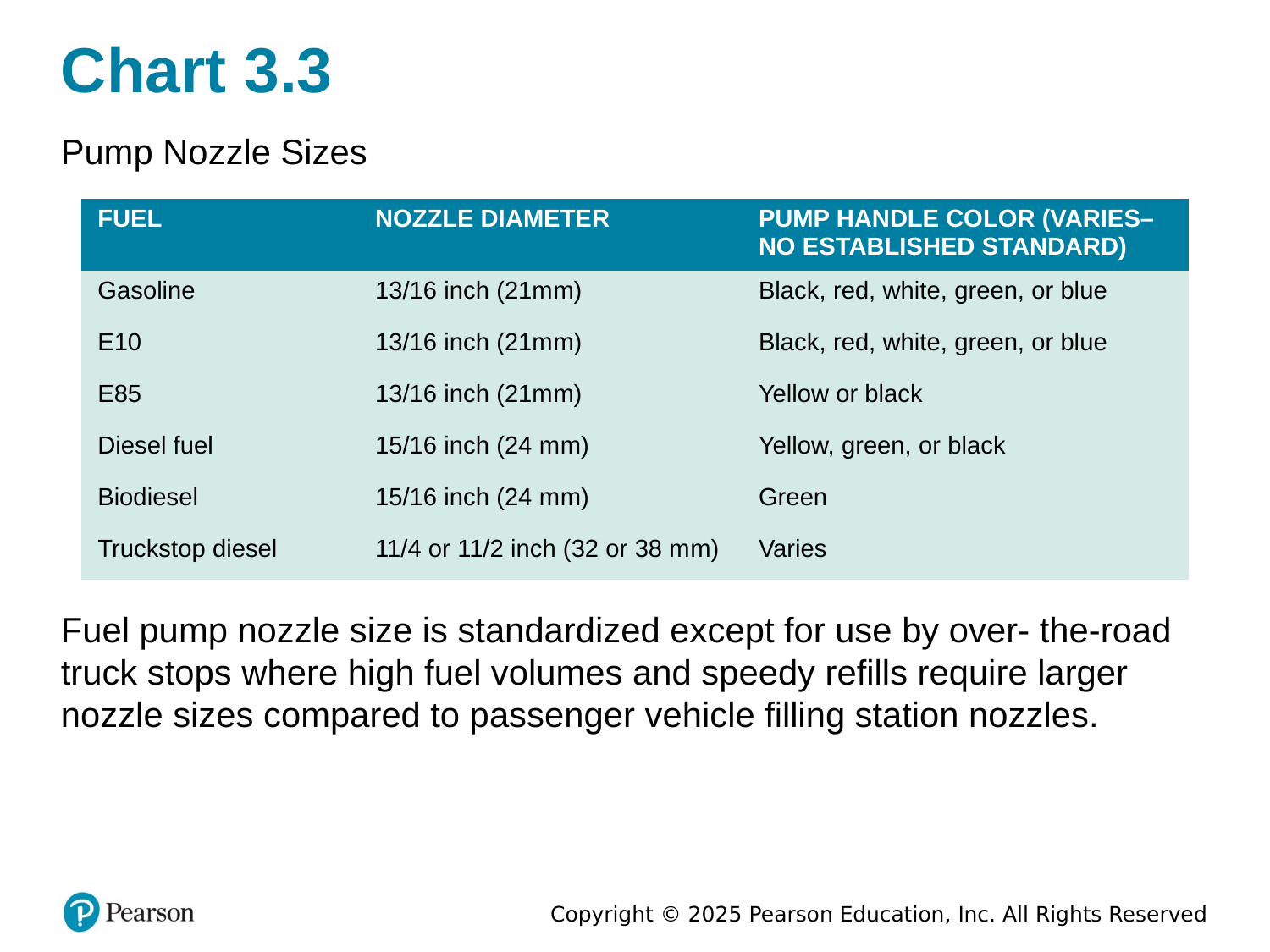

# Chart 3.3
Pump Nozzle Sizes
| FUEL | NOZZLE DIAMETER | PUMP HANDLE COLOR (VARIES–NO ESTABLISHED STANDARD) |
| --- | --- | --- |
| Gasoline | 13/16 inch (21m m) | Black, red, white, green, or blue |
| E10 | 13/16 inch (21m m) | Black, red, white, green, or blue |
| E85 | 13/16 inch (21m m) | Yellow or black |
| Diesel fuel | 15/16 inch (24 m m) | Yellow, green, or black |
| Biodiesel | 15/16 inch (24 m m) | Green |
| Truckstop diesel | 11/4 or 11/2 inch (32 or 38 m m) | Varies |
Fuel pump nozzle size is standardized except for use by over- the-road truck stops where high fuel volumes and speedy refills require larger nozzle sizes compared to passenger vehicle filling station nozzles.